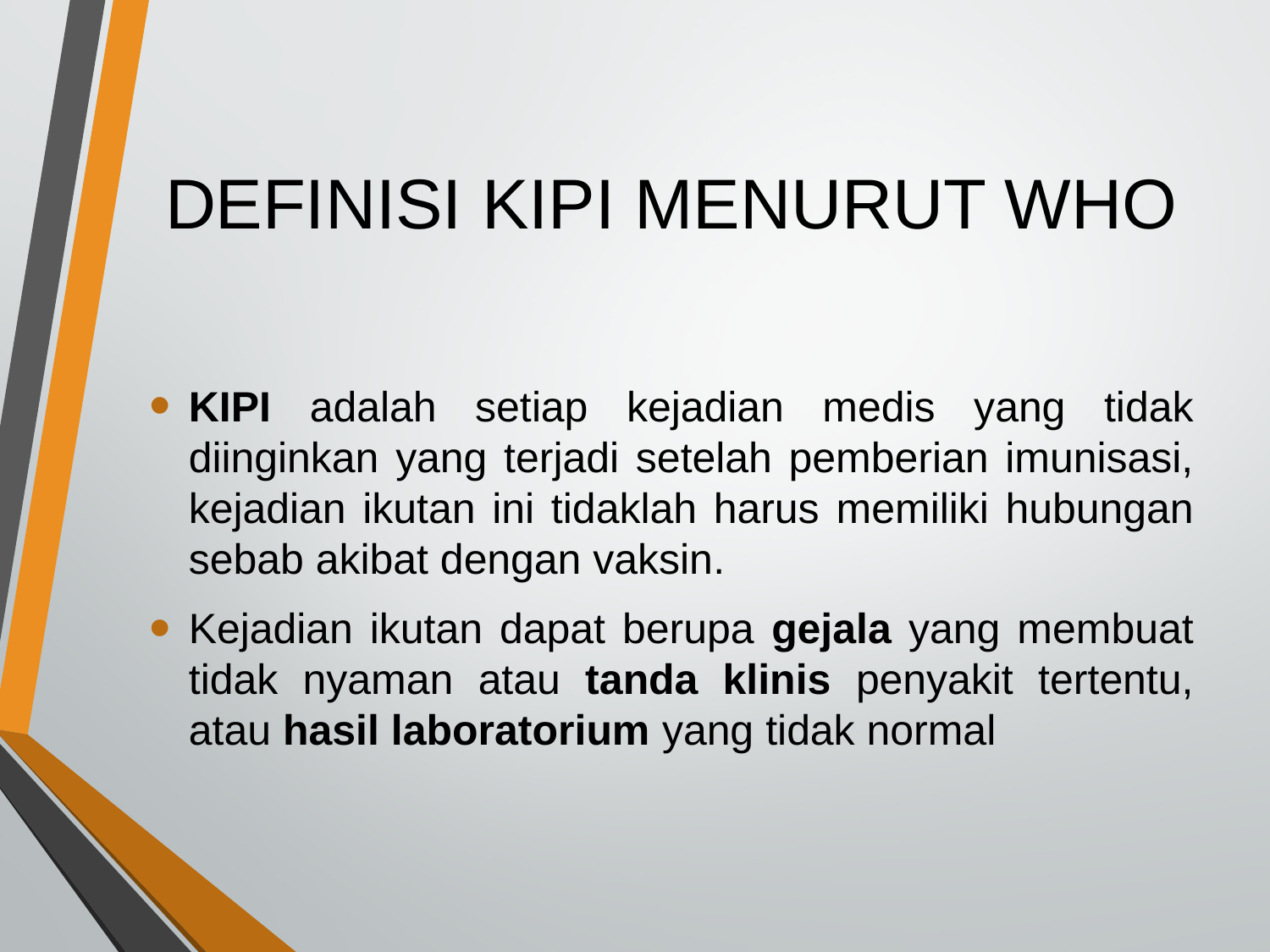

# DEFINISI KIPI MENURUT WHO
KIPI adalah setiap kejadian medis yang tidak diinginkan yang terjadi setelah pemberian imunisasi, kejadian ikutan ini tidaklah harus memiliki hubungan sebab akibat dengan vaksin.
Kejadian ikutan dapat berupa gejala yang membuat tidak nyaman atau tanda klinis penyakit tertentu, atau hasil laboratorium yang tidak normal